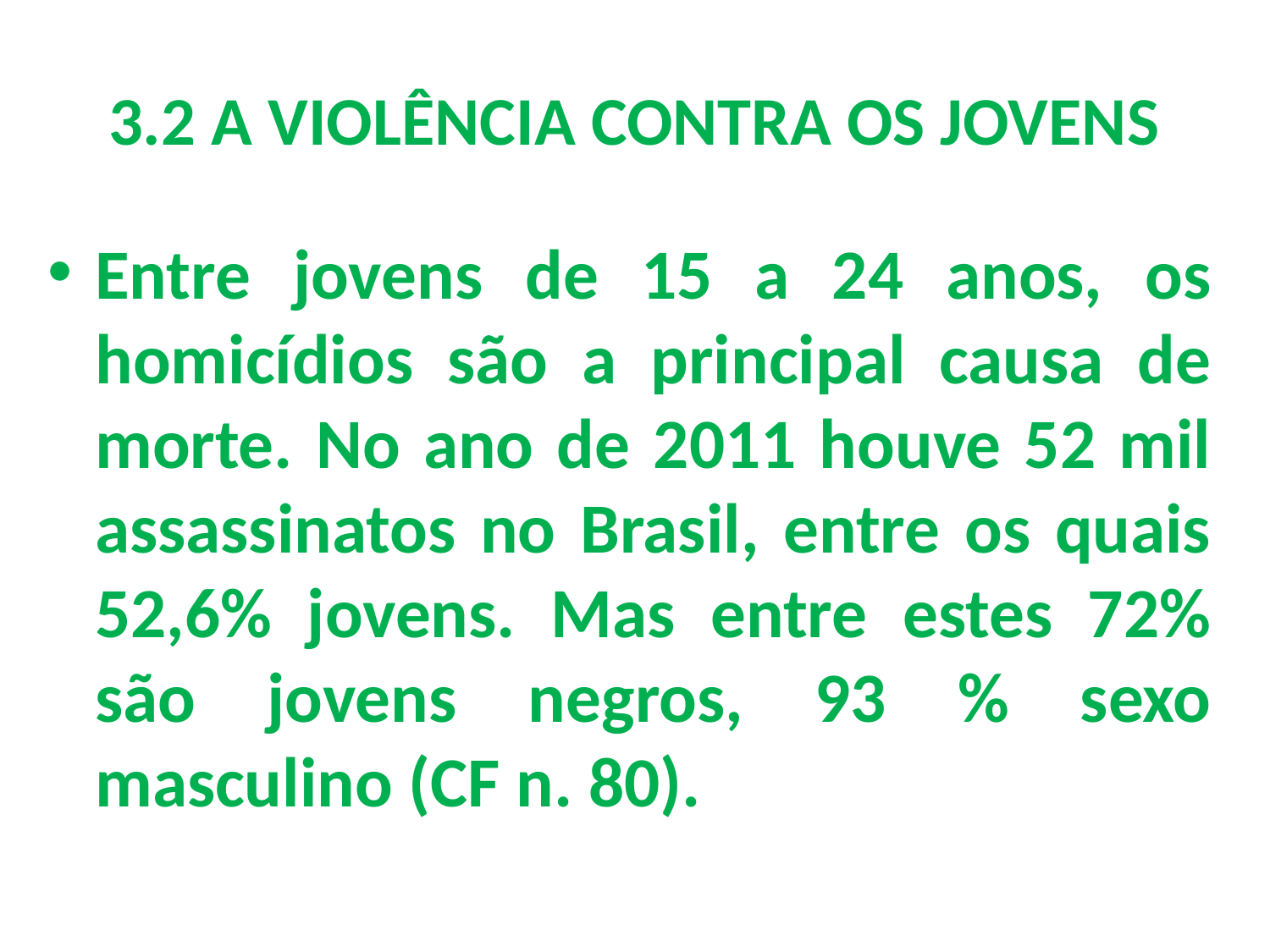

# 3.2 A VIOLÊNCIA CONTRA OS JOVENS
Entre jovens de 15 a 24 anos, os homicídios são a principal causa de morte. No ano de 2011 houve 52 mil assassinatos no Brasil, entre os quais 52,6% jovens. Mas entre estes 72% são jovens negros, 93 % sexo masculino (CF n. 80).